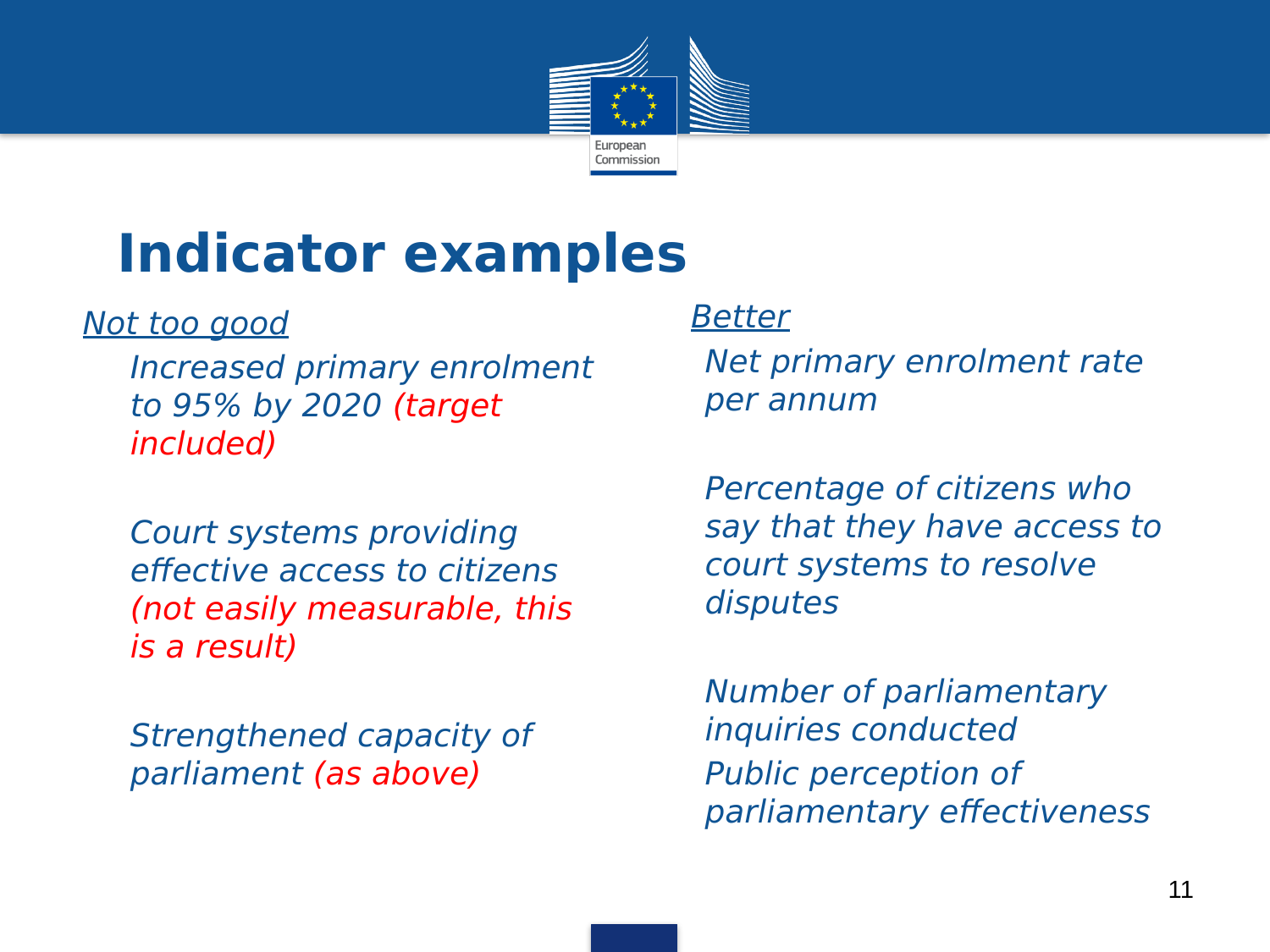

# Indicator examples
   Better
Net primary enrolment rate per annum

Percentage of citizens who say that they have access to court systems to resolve disputes

Number of parliamentary inquiries conducted
Public perception of parliamentary effectiveness
Not too good
Increased primary enrolment to 95% by 2020 (target included)

Court systems providing effective access to citizens (not easily measurable, this is a result)

Strengthened capacity of parliament (as above)

11